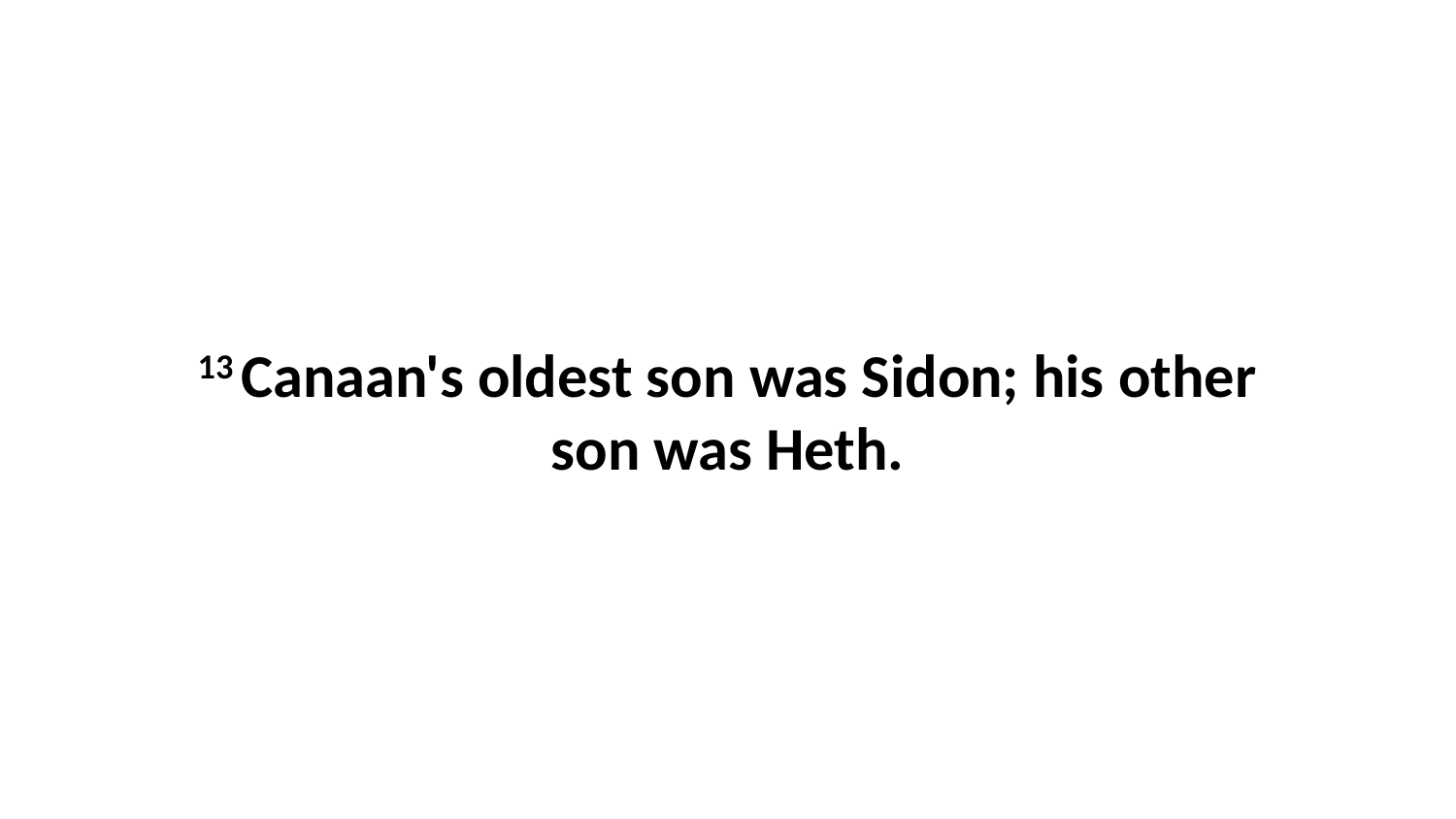

13 Canaan's oldest son was Sidon; his other son was Heth.